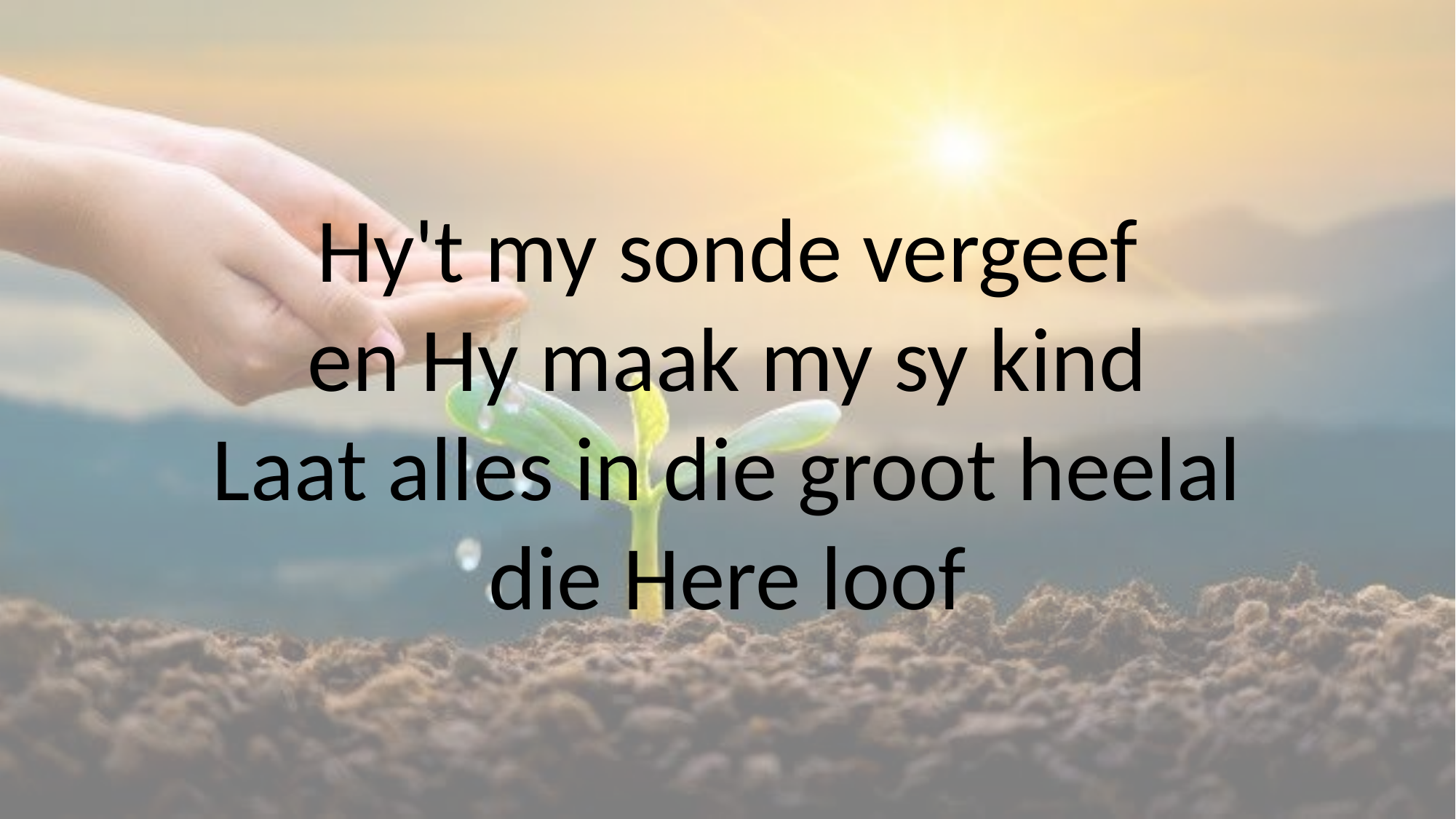

# Hy't my sonde vergeef en Hy maak my sy kind Laat alles in die groot heelal die Here loof